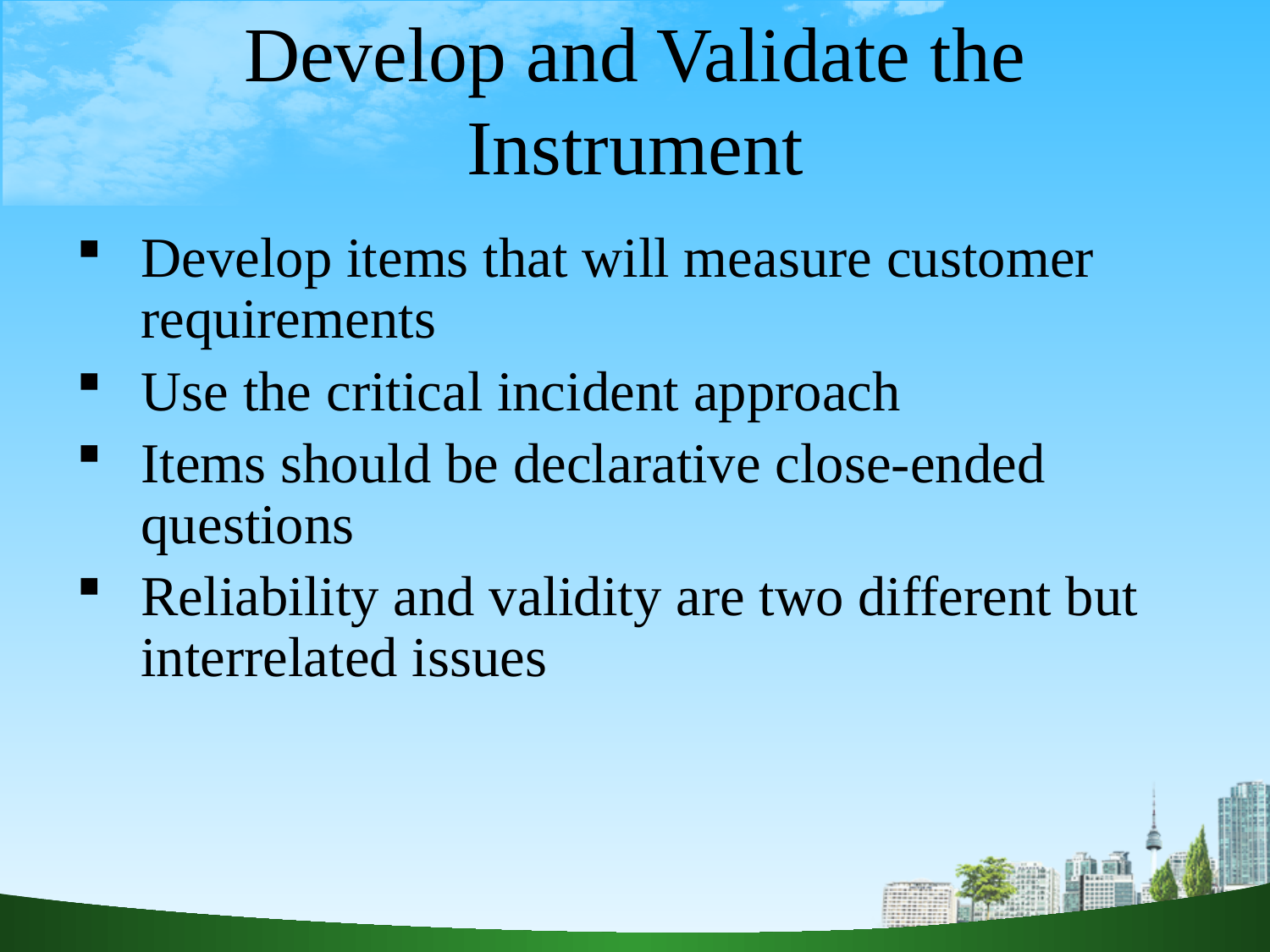

# Develop and Validate the Instrument
Develop items that will measure customer requirements
Use the critical incident approach
Items should be declarative close-ended questions
Reliability and validity are two different but interrelated issues